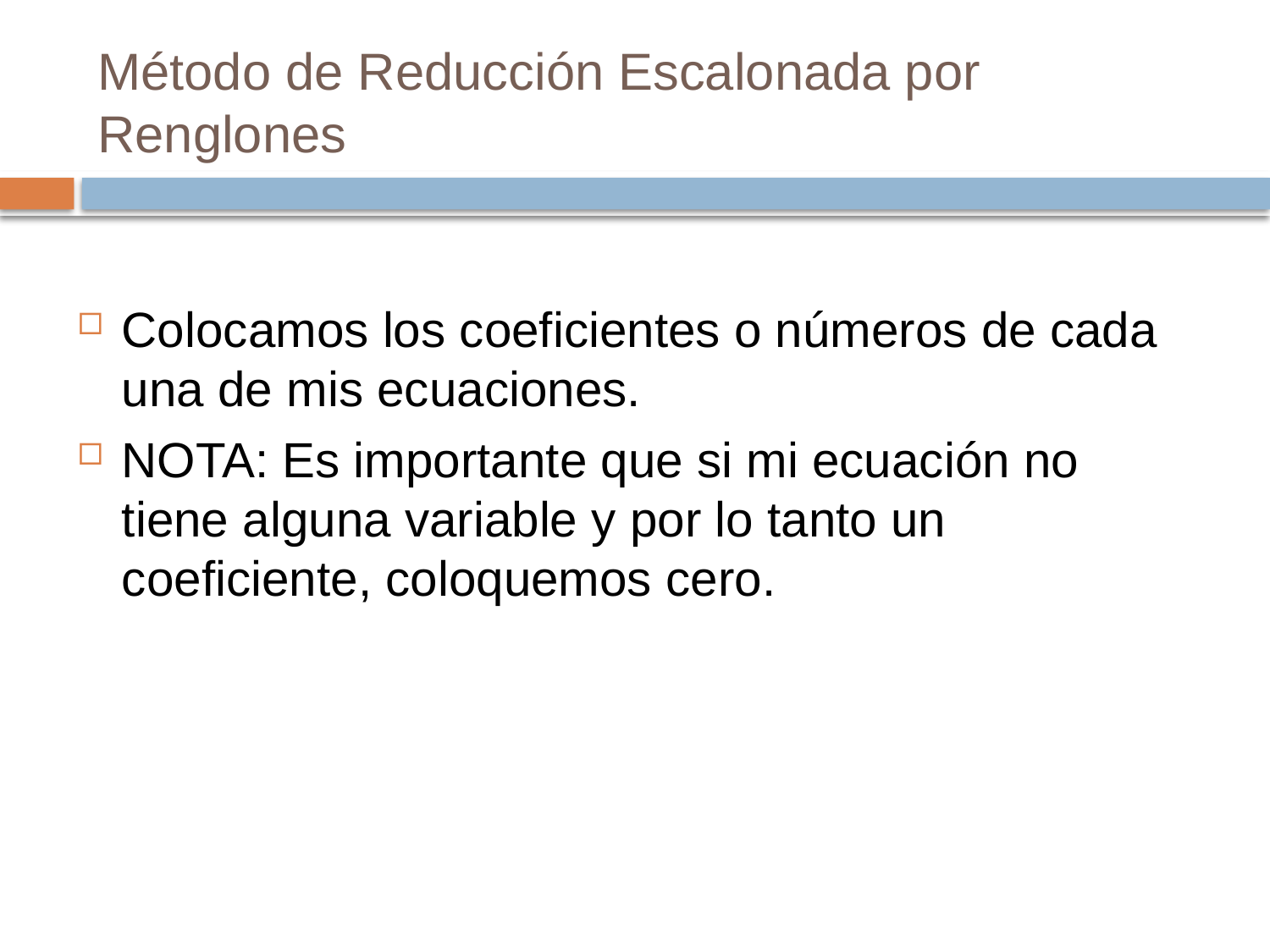

# Método de Reducción Escalonada por Renglones
Colocamos los coeficientes o números de cada una de mis ecuaciones.
NOTA: Es importante que si mi ecuación no tiene alguna variable y por lo tanto un coeficiente, coloquemos cero.